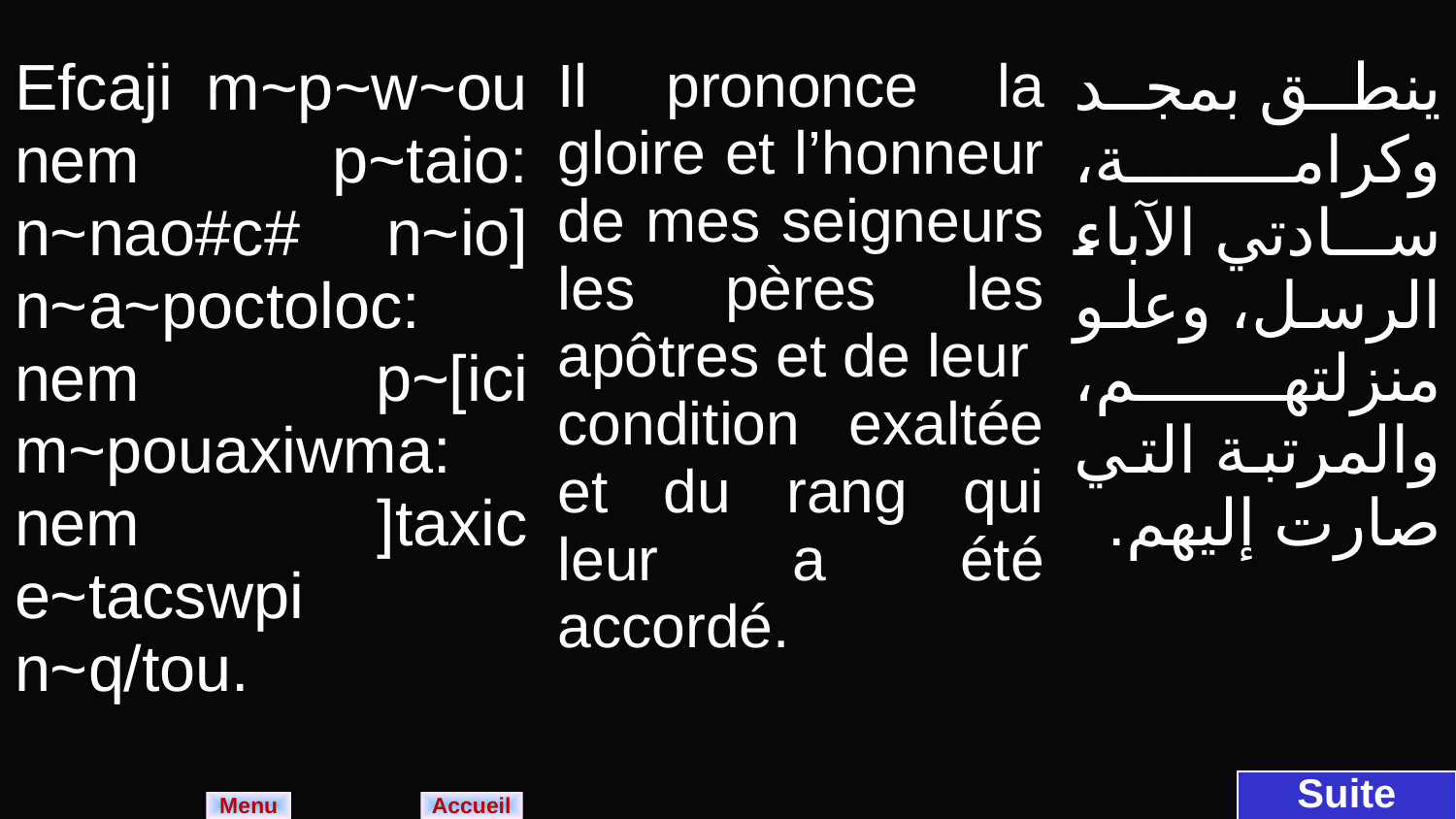

| Efcaji m~p~w~ou nem p~taio: n~nao#c# n~io] n~a~poctoloc: nem p~[ici m~pouaxiwma: nem ]taxic e~tacswpi n~q/tou. | Il prononce la gloire et l’honneur de mes seigneurs les pères les apôtres et de leur condition exaltée et du rang qui leur a été accordé. | ينطق بمجد وكرامة، سادتي الآباء الرسل، وعلو منزلتهم، والمرتبة التي صارت إليهم. |
| --- | --- | --- |
Suite
Menu